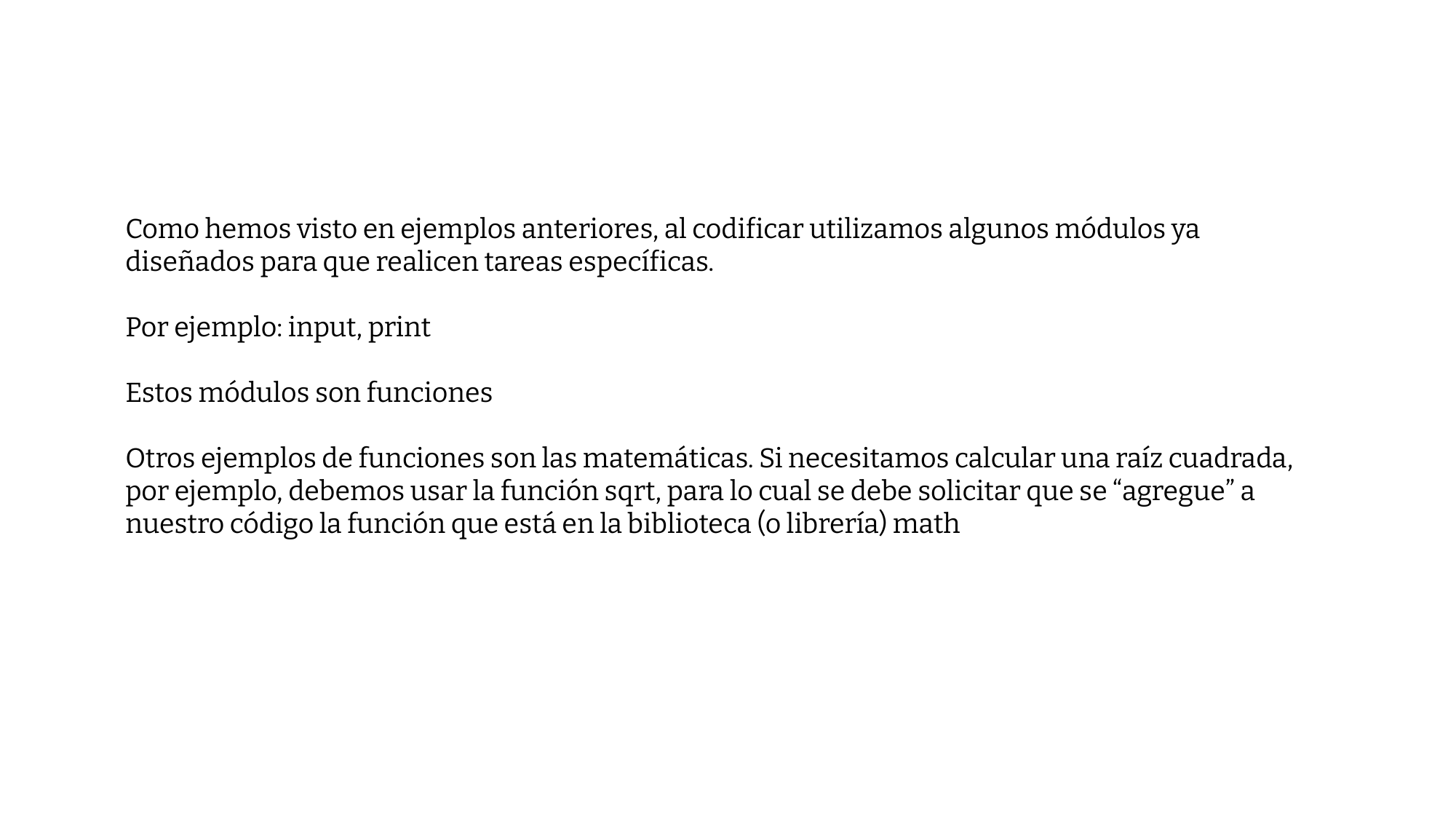

Como hemos visto en ejemplos anteriores, al codificar utilizamos algunos módulos ya diseñados para que realicen tareas específicas.

Por ejemplo: input, print

Estos módulos son funciones

Otros ejemplos de funciones son las matemáticas. Si necesitamos calcular una raíz cuadrada, por ejemplo, debemos usar la función sqrt, para lo cual se debe solicitar que se “agregue” a nuestro código la función que está en la biblioteca (o librería) math